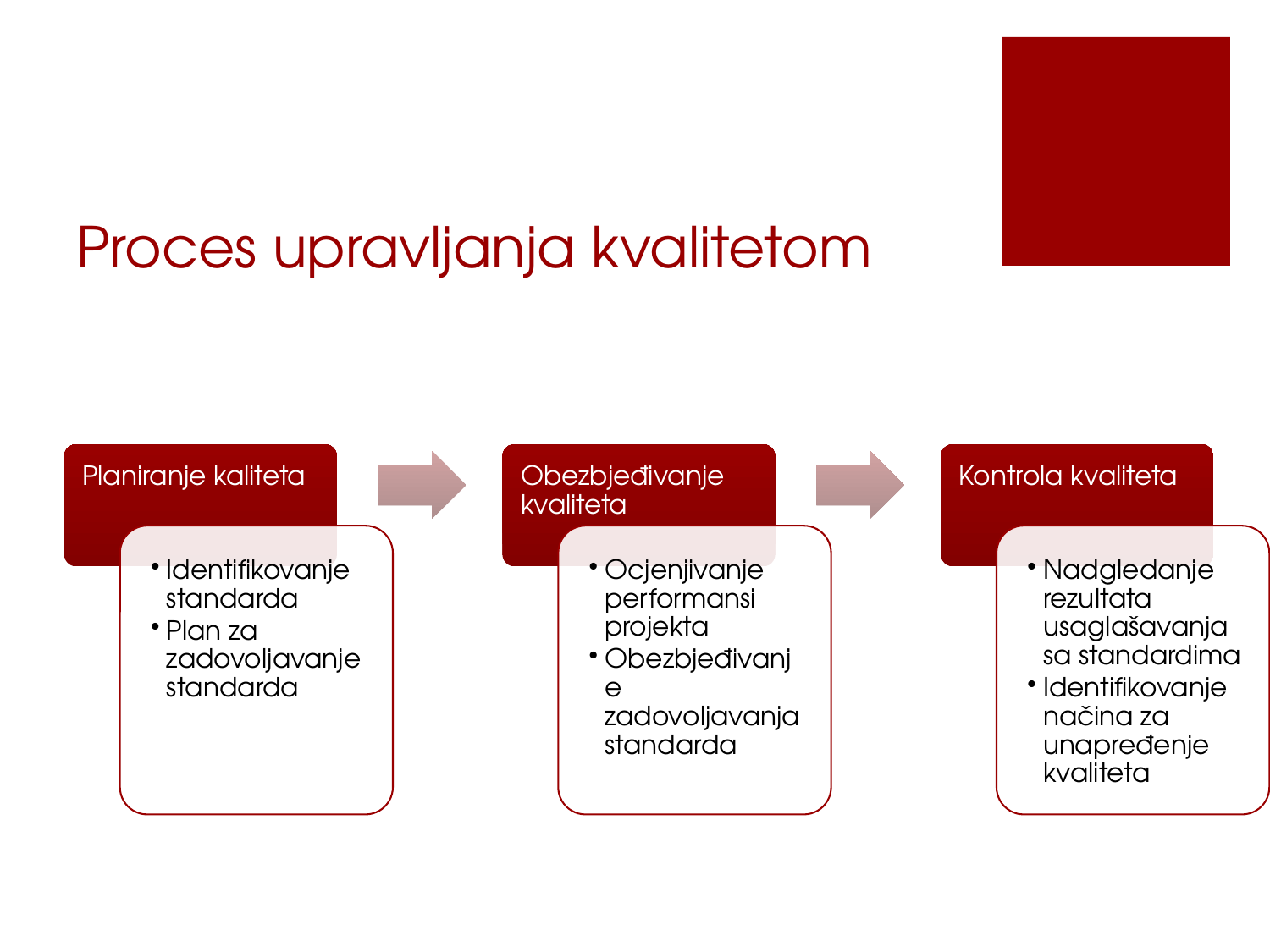

# Proces upravljanja kvalitetom
Planiranje kaliteta
Identifikovanje standarda
Plan za zadovoljavanje standarda

Obezbjeđivanje kvaliteta
Ocjenjivanje performansi projekta
Obezbjeđivanje zadovoljavanja standarda

Kontrola kvaliteta
Nadgledanje rezultata usaglašavanja sa standardima
Identifikovanje načina za unapređenje kvaliteta